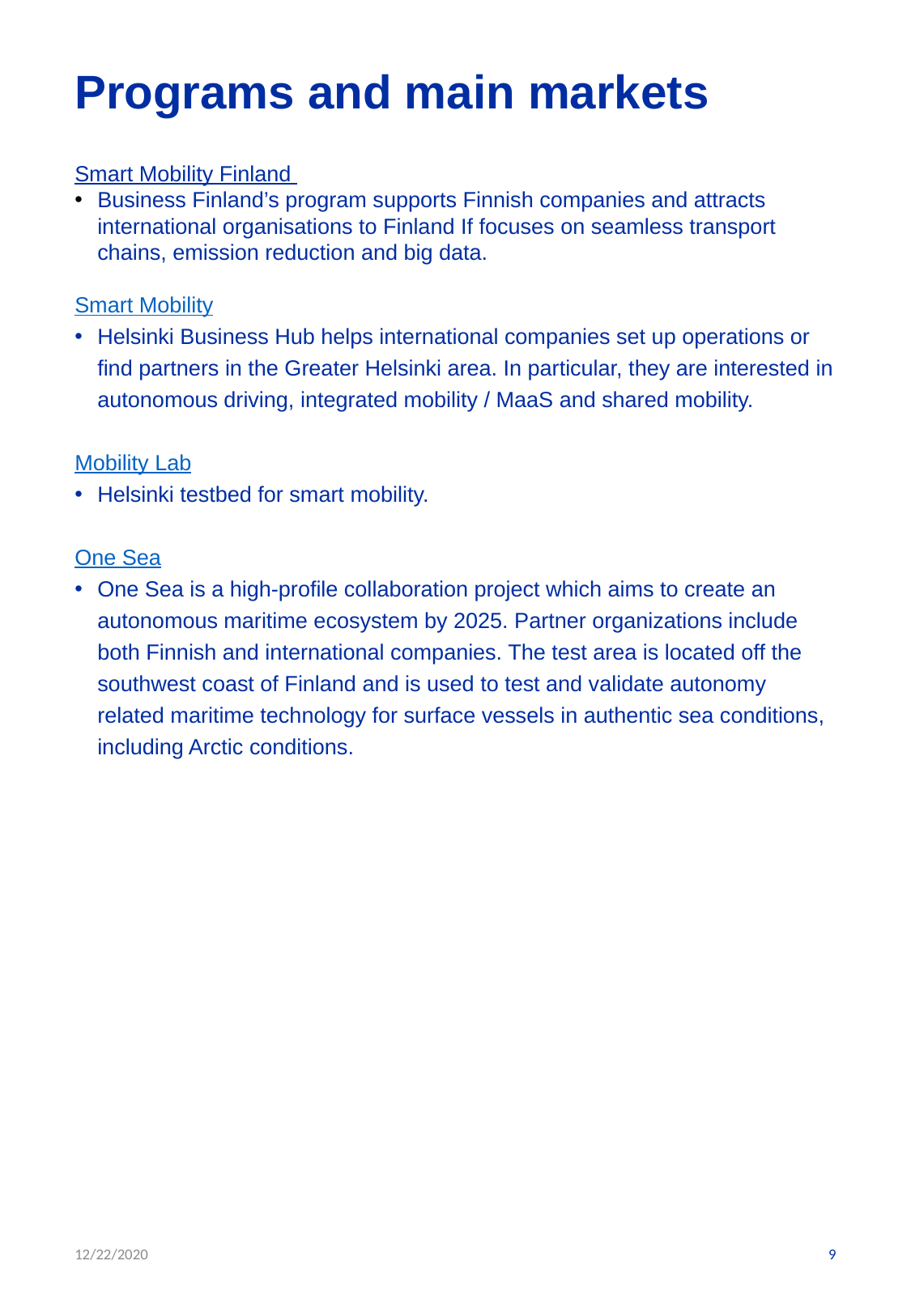

# Programs and main markets
Smart Mobility Finland
Business Finland’s program supports Finnish companies and attracts international organisations to Finland If focuses on seamless transport chains, emission reduction and big data.

Smart Mobility
Helsinki Business Hub helps international companies set up operations or find partners in the Greater Helsinki area. In particular, they are interested in autonomous driving, integrated mobility / MaaS and shared mobility.

Mobility Lab
Helsinki testbed for smart mobility.

One Sea
One Sea is a high-profile collaboration project which aims to create an autonomous maritime ecosystem by 2025. Partner organizations include both Finnish and international companies. The test area is located off the southwest coast of Finland and is used to test and validate autonomy related maritime technology for surface vessels in authentic sea conditions, including Arctic conditions.

12/22/2020
9